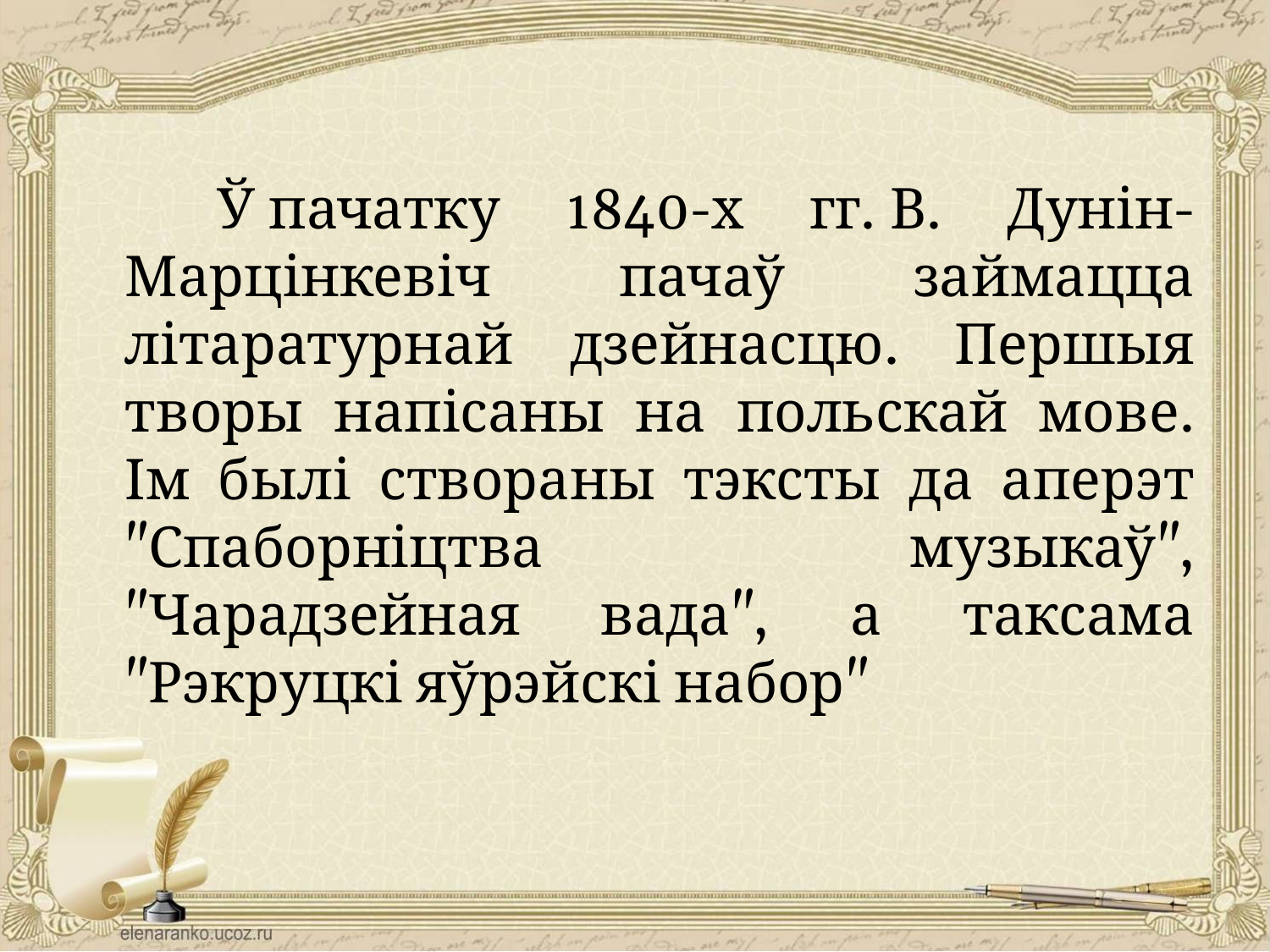

Ў пачатку 1840-х гг. В. Дунін-Марцінкевіч пачаў займацца літаратурнай дзейнасцю. Першыя творы напісаны на польскай мове. Ім былі створаны тэксты да аперэт "Спаборніцтва музыкаў", "Чарадзейная вада", а таксама "Рэкруцкі яўрэйскі набор"